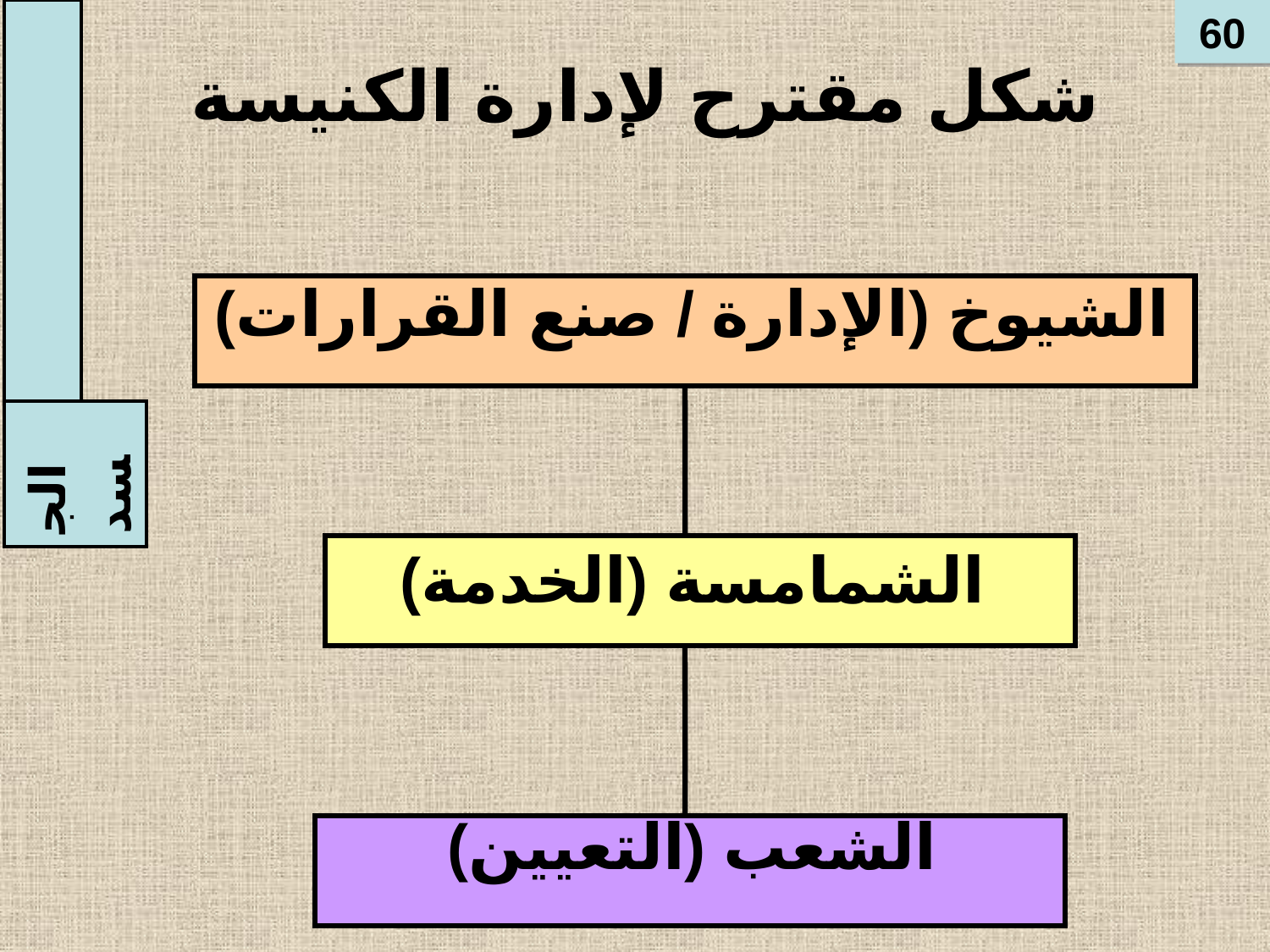

# شكل مقترح لإدارة الكنيسة

الشيوخ (الإدارة / صنع القرارات)

الشمامسة (الخدمة)

الشعب (التعيين)
60
مقدمة

الجسد